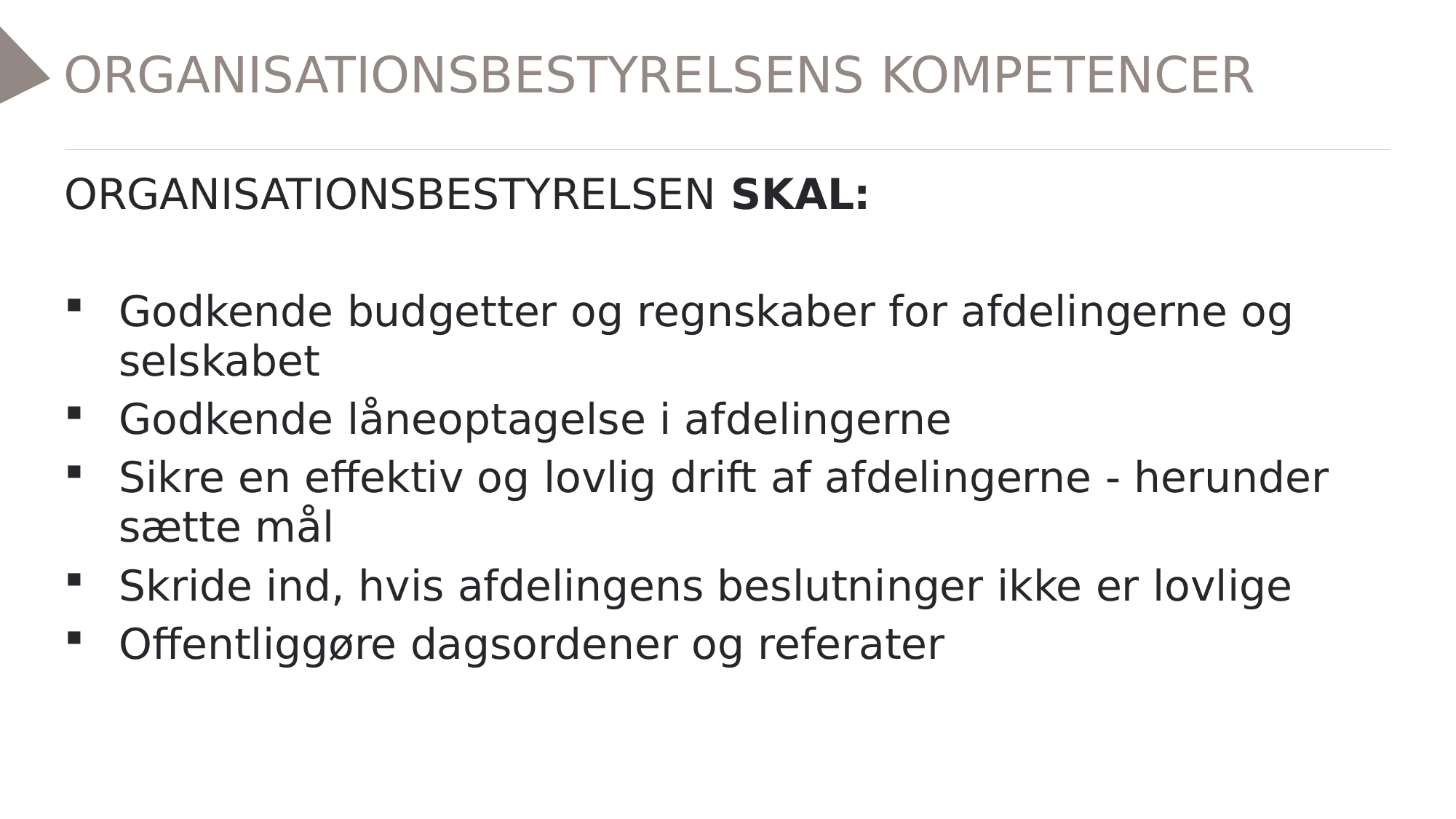

# ORGANISATIONSBESTYRELSENS KOMPETENCER

ORGANISATIONSBESTYRELSEN SKAL:

Godkende budgetter og regnskaber for afdelingerne og selskabet
Godkende låneoptagelse i afdelingerne
Sikre en effektiv og lovlig drift af afdelingerne - herunder sætte mål
Skride ind, hvis afdelingens beslutninger ikke er lovlige
Offentliggøre dagsordener og referater